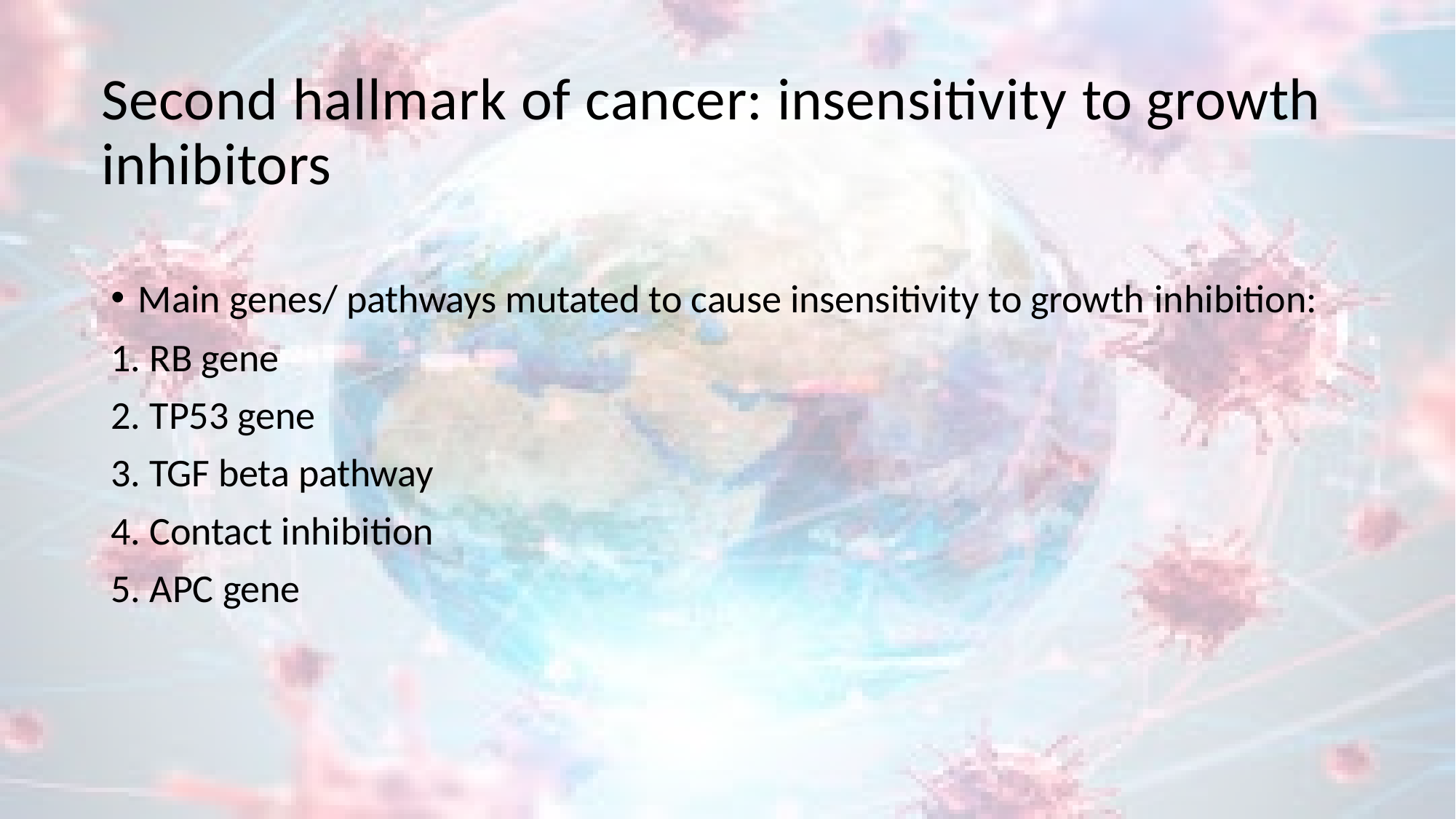

# Second hallmark of cancer: insensitivity to growth  inhibitors

Main genes/ pathways mutated to cause insensitivity to growth inhibition:
RB gene
TP53 gene
TGF beta pathway
Contact inhibition
APC gene